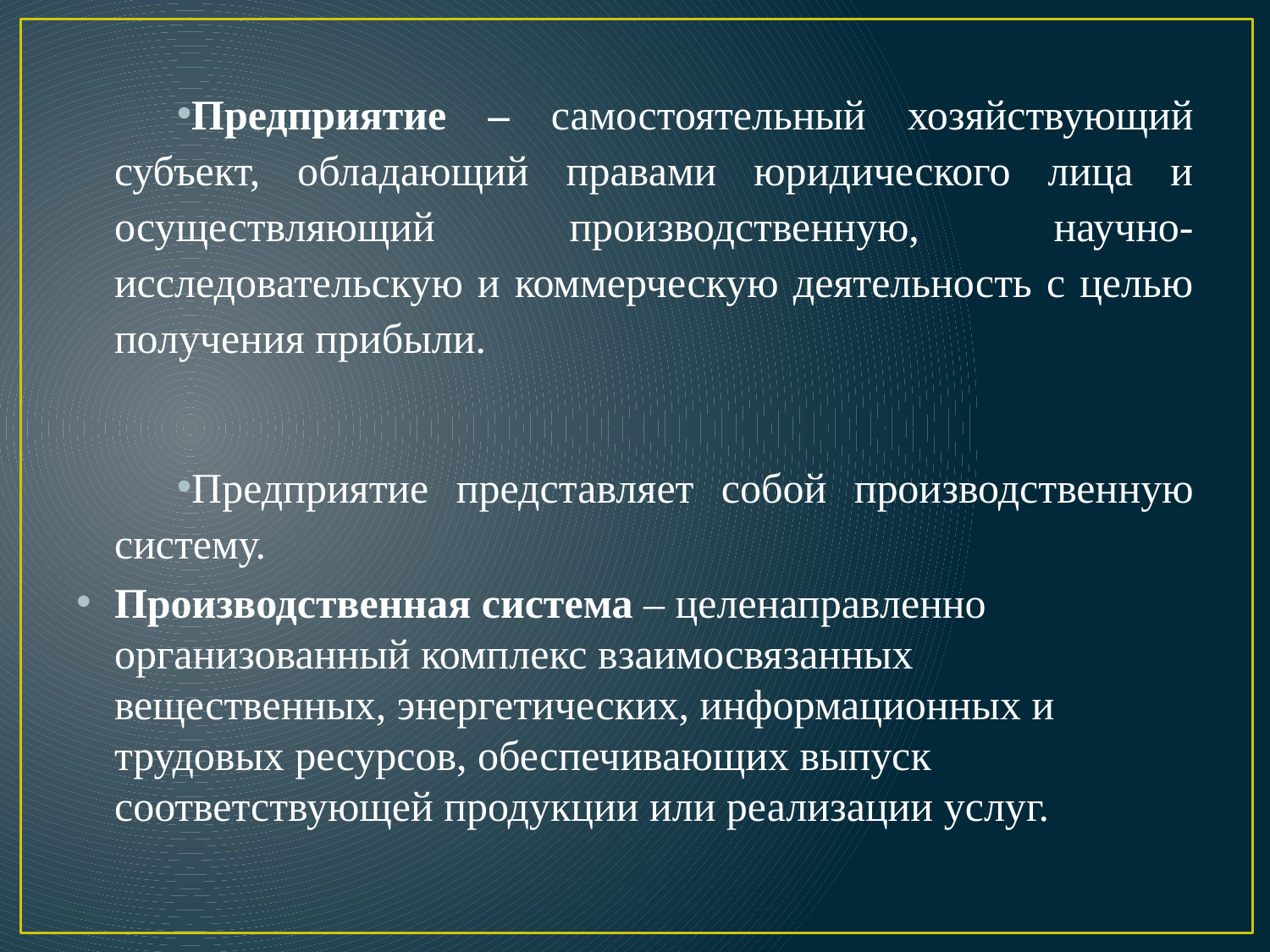

Предприятие – самостоятельный хозяйствующий субъект, обладающий правами юридического лица и осуществляющий производственную, научно-исследовательскую и коммерческую деятельность с целью получения прибыли.

Предприятие представляет собой производственную систему.
Производственная система – целенаправленно организованный комплекс взаимосвязанных вещественных, энергетических, информационных и трудовых ресурсов, обеспечивающих выпуск соответствующей продукции или реализации услуг.